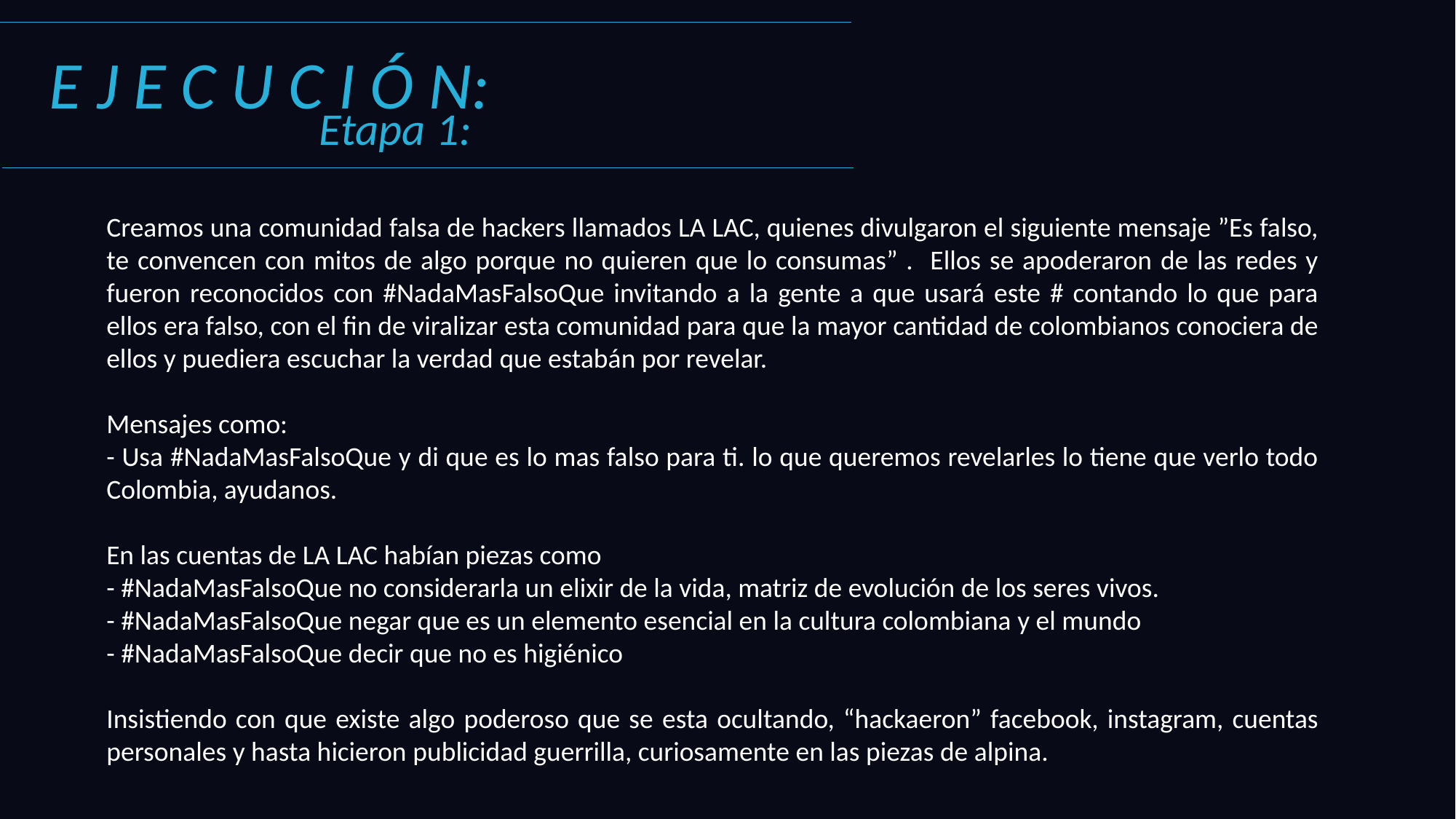

E J E C U C I Ó N:
Etapa 1:
Creamos una comunidad falsa de hackers llamados LA LAC, quienes divulgaron el siguiente mensaje ”Es falso, te convencen con mitos de algo porque no quieren que lo consumas” .  Ellos se apoderaron de las redes y fueron reconocidos con #NadaMasFalsoQue invitando a la gente a que usará este # contando lo que para ellos era falso, con el fin de viralizar esta comunidad para que la mayor cantidad de colombianos conociera de ellos y puediera escuchar la verdad que estabán por revelar.

Mensajes como:
- Usa #NadaMasFalsoQue y di que es lo mas falso para ti. lo que queremos revelarles lo tiene que verlo todo Colombia, ayudanos.

En las cuentas de LA LAC habían piezas como
- #NadaMasFalsoQue no considerarla un elixir de la vida, matriz de evolución de los seres vivos.
- #NadaMasFalsoQue negar que es un elemento esencial en la cultura colombiana y el mundo
- #NadaMasFalsoQue decir que no es higiénico

Insistiendo con que existe algo poderoso que se esta ocultando, “hackaeron” facebook, instagram, cuentas personales y hasta hicieron publicidad guerrilla, curiosamente en las piezas de alpina.